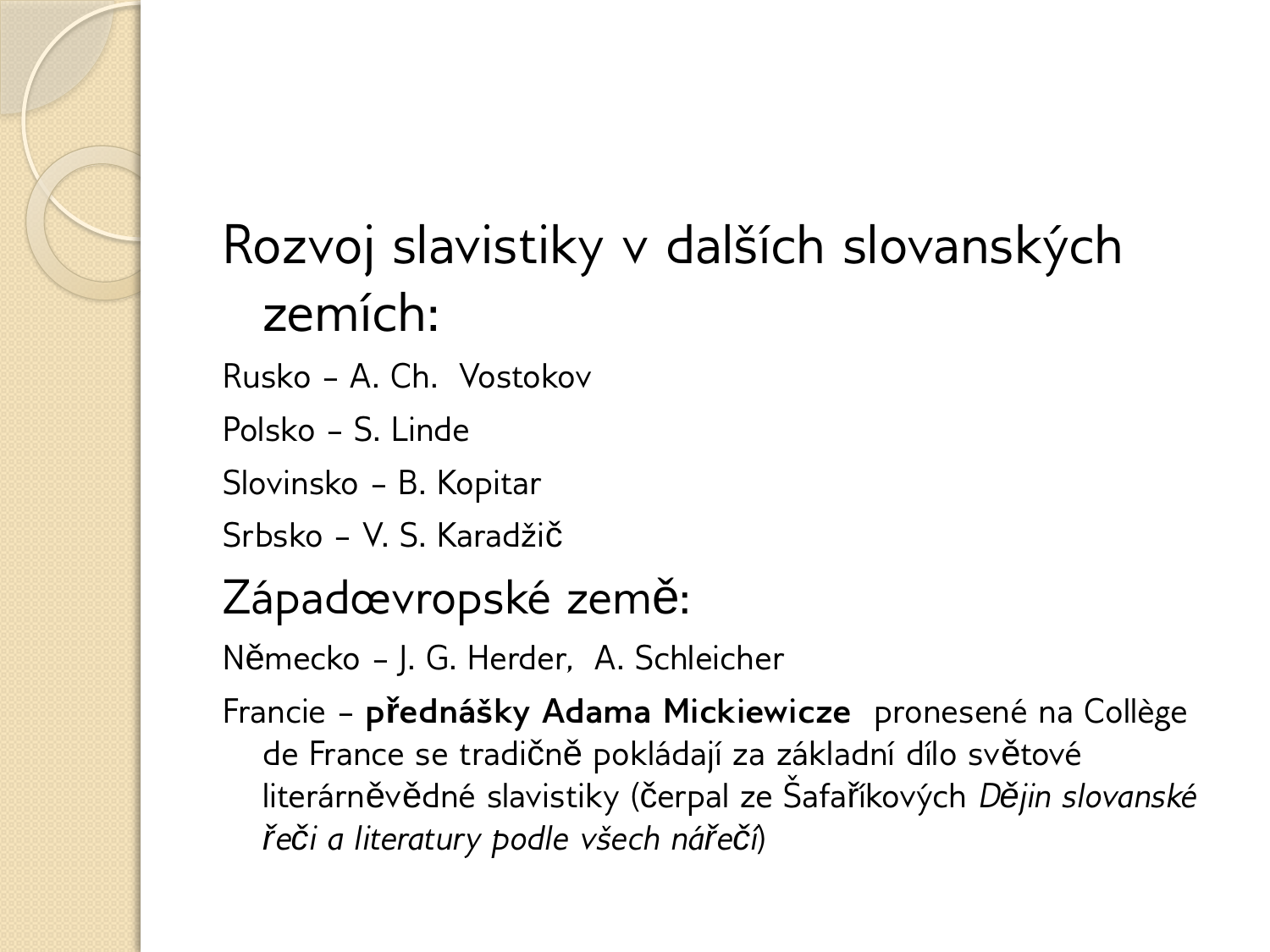

#
Rozvoj slavistiky v dalších slovanských zemích:
Rusko – A. Ch.  Vostokov
Polsko – S. Linde
Slovinsko – B. Kopitar
Srbsko – V. S. Karadžič
Západoevropské země:
Německo – J. G. Herder,  A. Schleicher
Francie – přednášky Adama Mickiewicze  pronesené na Collège de France se tradičně pokládají za základní dílo světové literárněvědné slavistiky (čerpal ze Šafaříkových Dějin slovanské řeči a literatury podle všech nářečí)